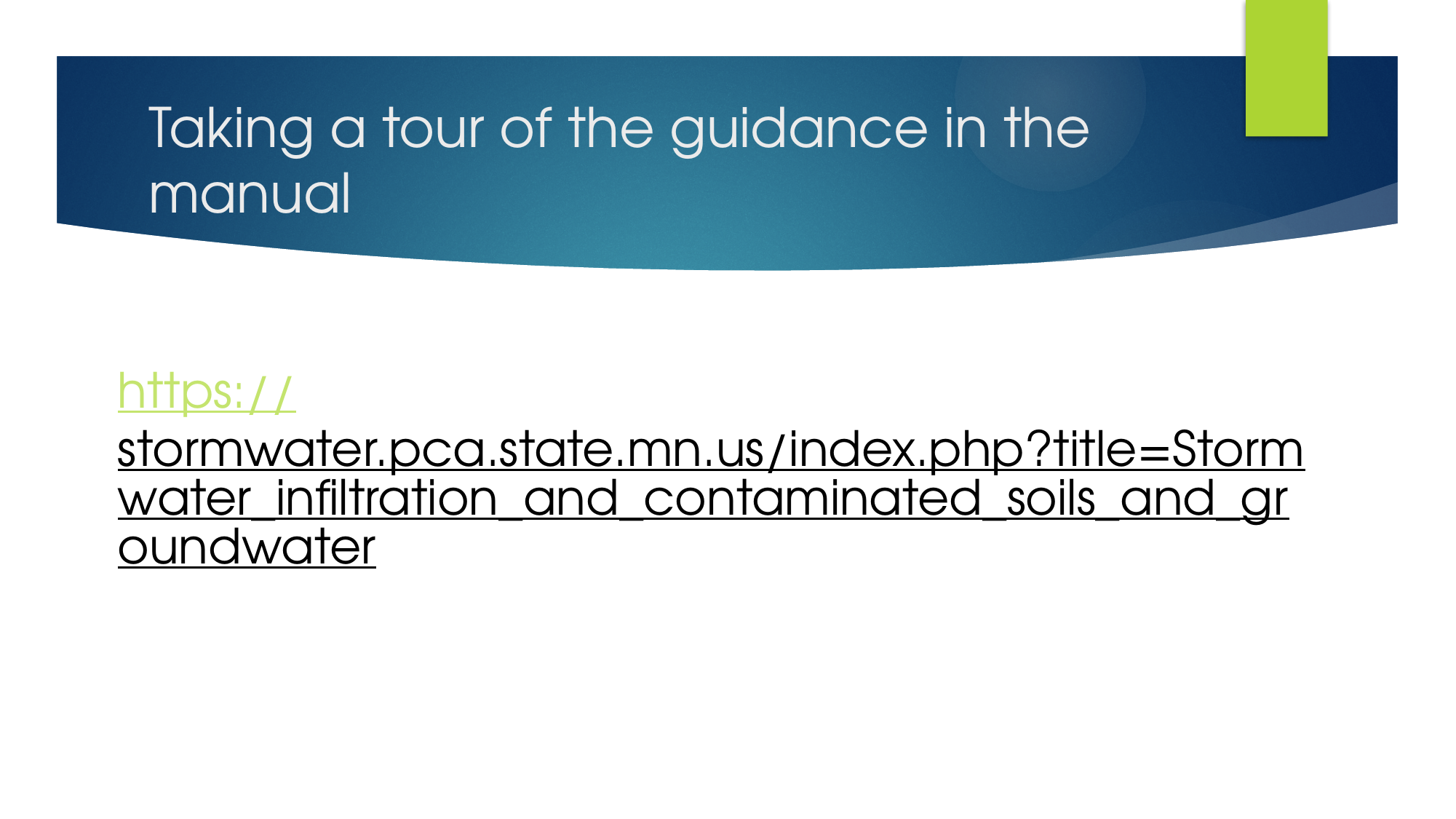

# Taking a tour of the guidance in the manual
https://stormwater.pca.state.mn.us/index.php?title=Stormwater_infiltration_and_contaminated_soils_and_groundwater